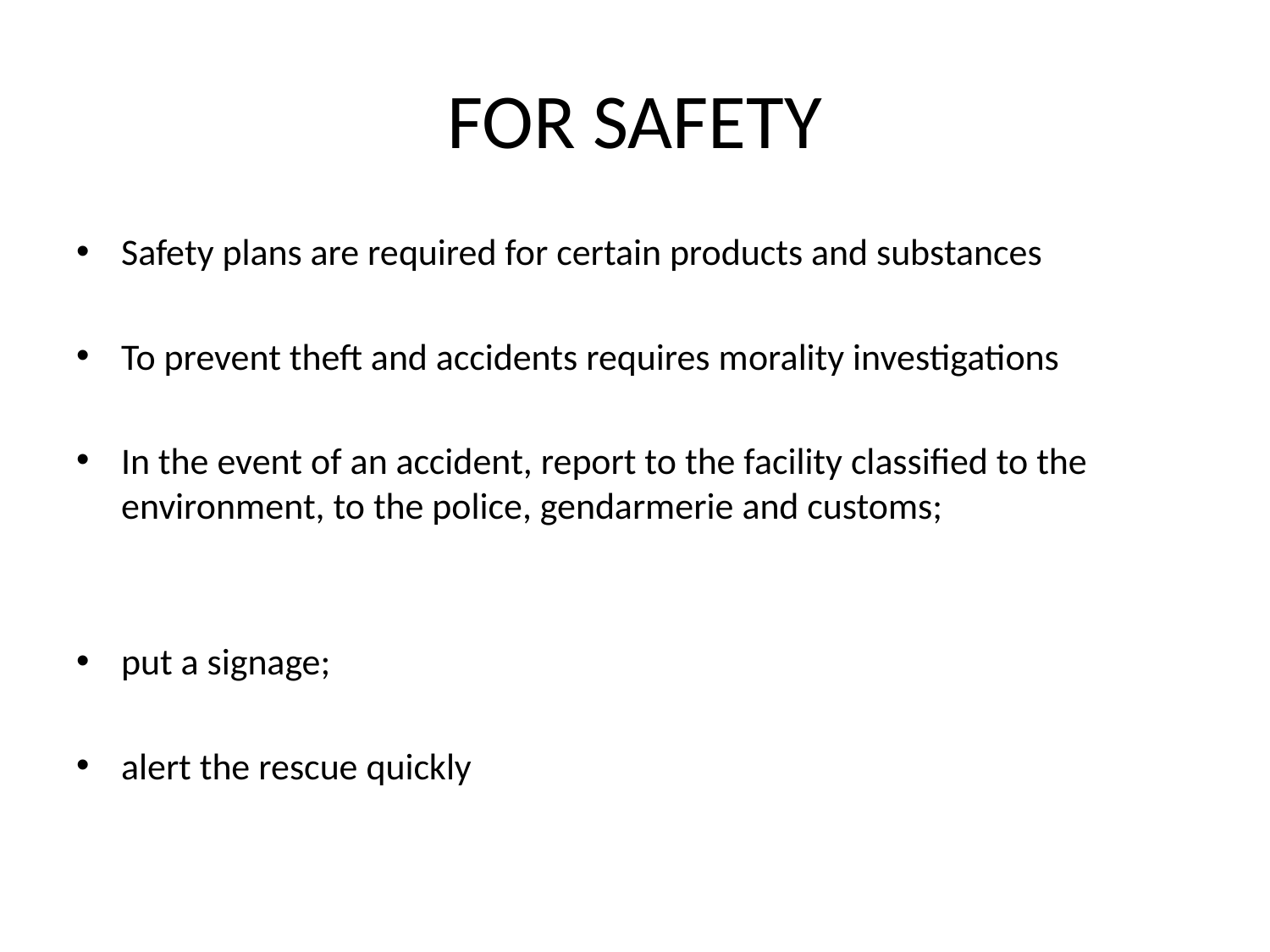

# FOR SAFETY
Safety plans are required for certain products and substances

To prevent theft and accidents requires morality investigations

In the event of an accident, report to the facility classified to the environment, to the police, gendarmerie and customs;

put a signage;

alert the rescue quickly